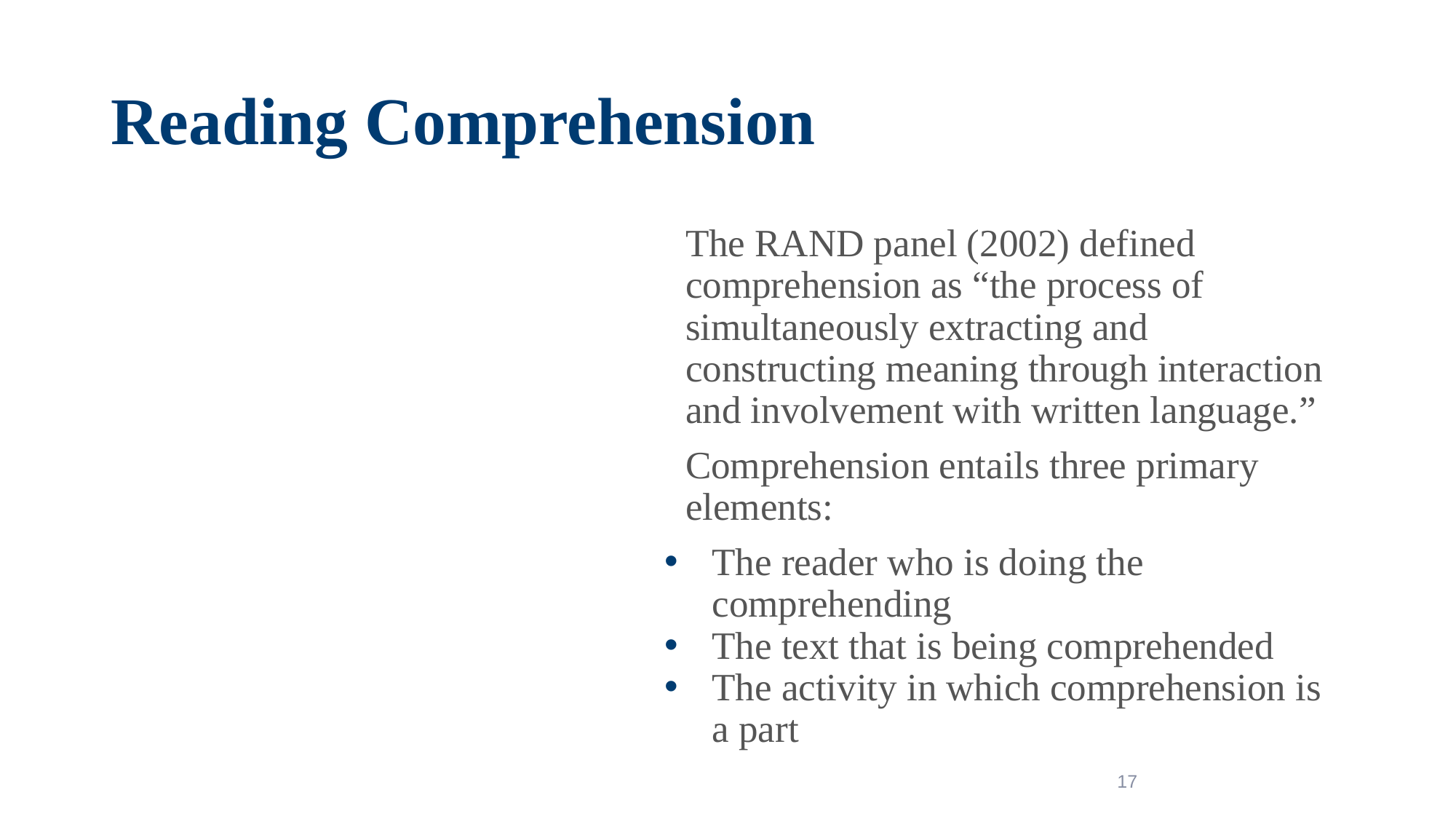

# Reading Comprehension

The RAND panel (2002) defined comprehension as “the process of simultaneously extracting and constructing meaning through interaction and involvement with written language.”
Comprehension entails three primary elements:
The reader who is doing the comprehending
The text that is being comprehended
The activity in which comprehension is a part
17